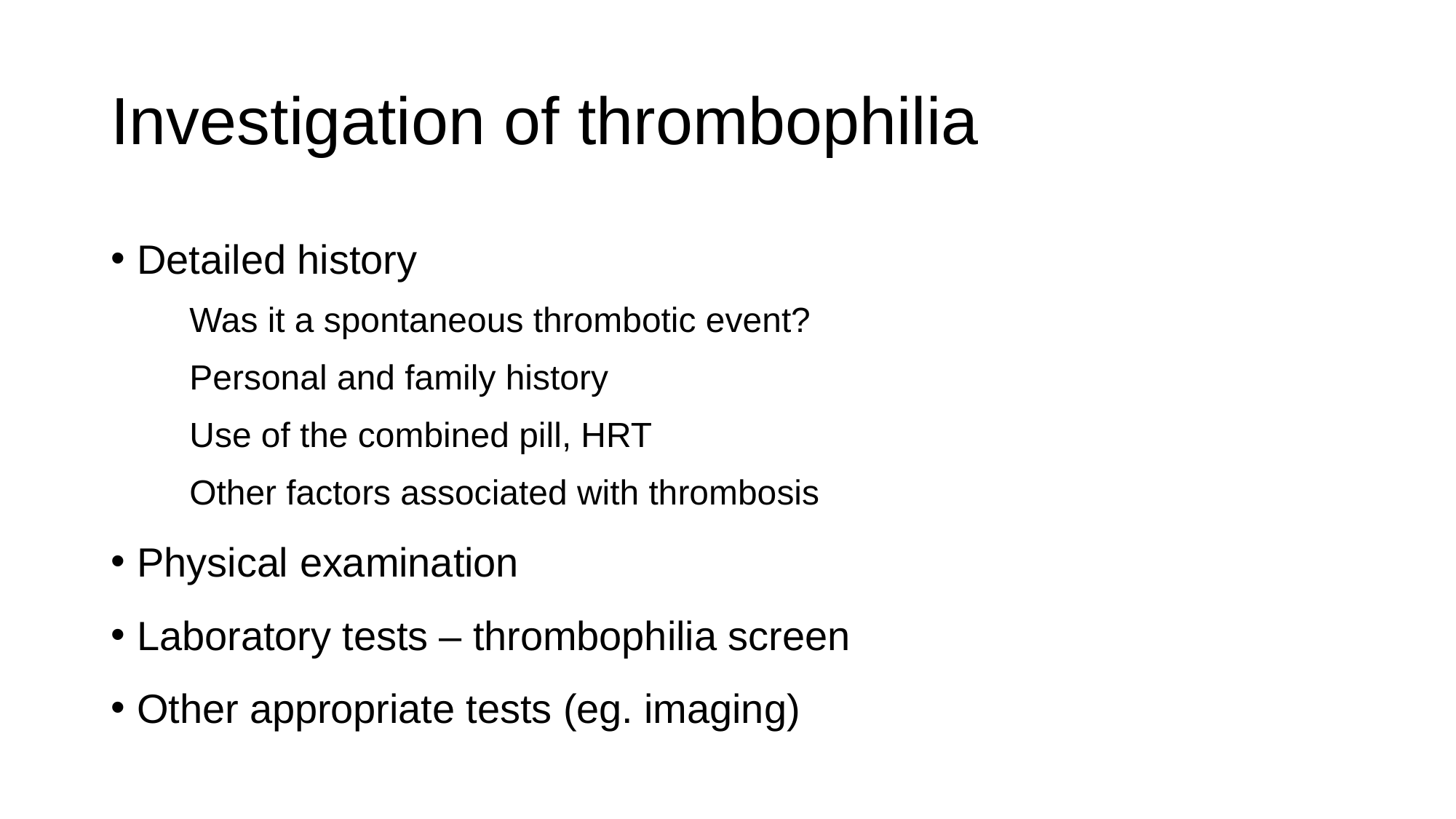

# Investigation of thrombophilia
Detailed history
	Was it a spontaneous thrombotic event?
	Personal and family history
	Use of the combined pill, HRT
	Other factors associated with thrombosis
Physical examination
Laboratory tests – thrombophilia screen
Other appropriate tests (eg. imaging)